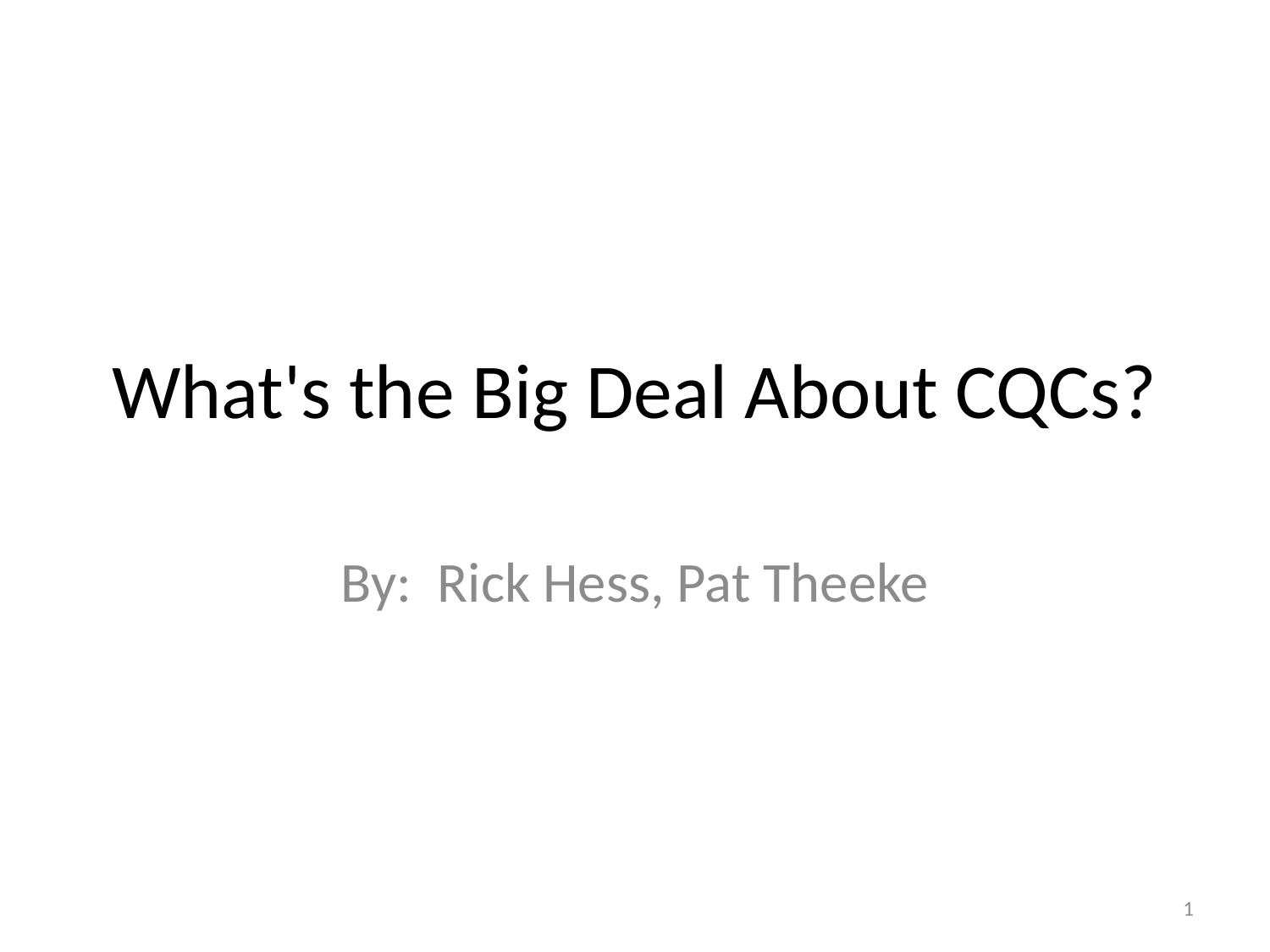

# What's the Big Deal About CQCs?
By:  Rick Hess, Pat Theeke
1